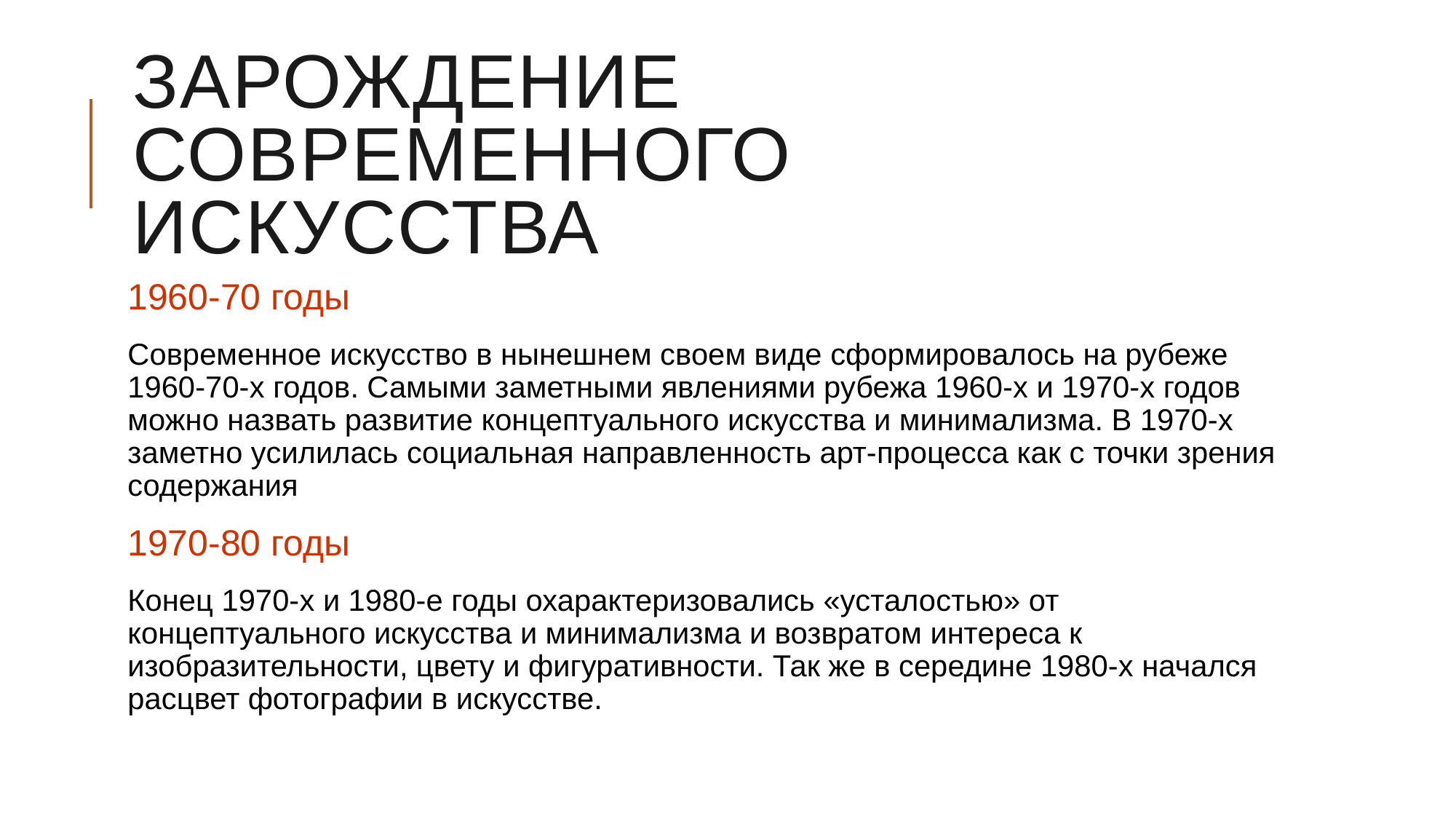

# Зарождение современного искусства
1960-70 годы
Современное искусство в нынешнем своем виде сформировалось на рубеже 1960-70-х годов. Самыми заметными явлениями рубежа 1960-х и 1970-х годов можно назвать развитие концептуального искусства и минимализма. В 1970-х заметно усилилась социальная направленность арт-процесса как с точки зрения содержания
1970-80 годы
Конец 1970-х и 1980-е годы охарактеризовались «усталостью» от концептуального искусства и минимализма и возвратом интереса к изобразительности, цвету и фигуративности. Так же в середине 1980-х начался расцвет фотографии в искусстве.